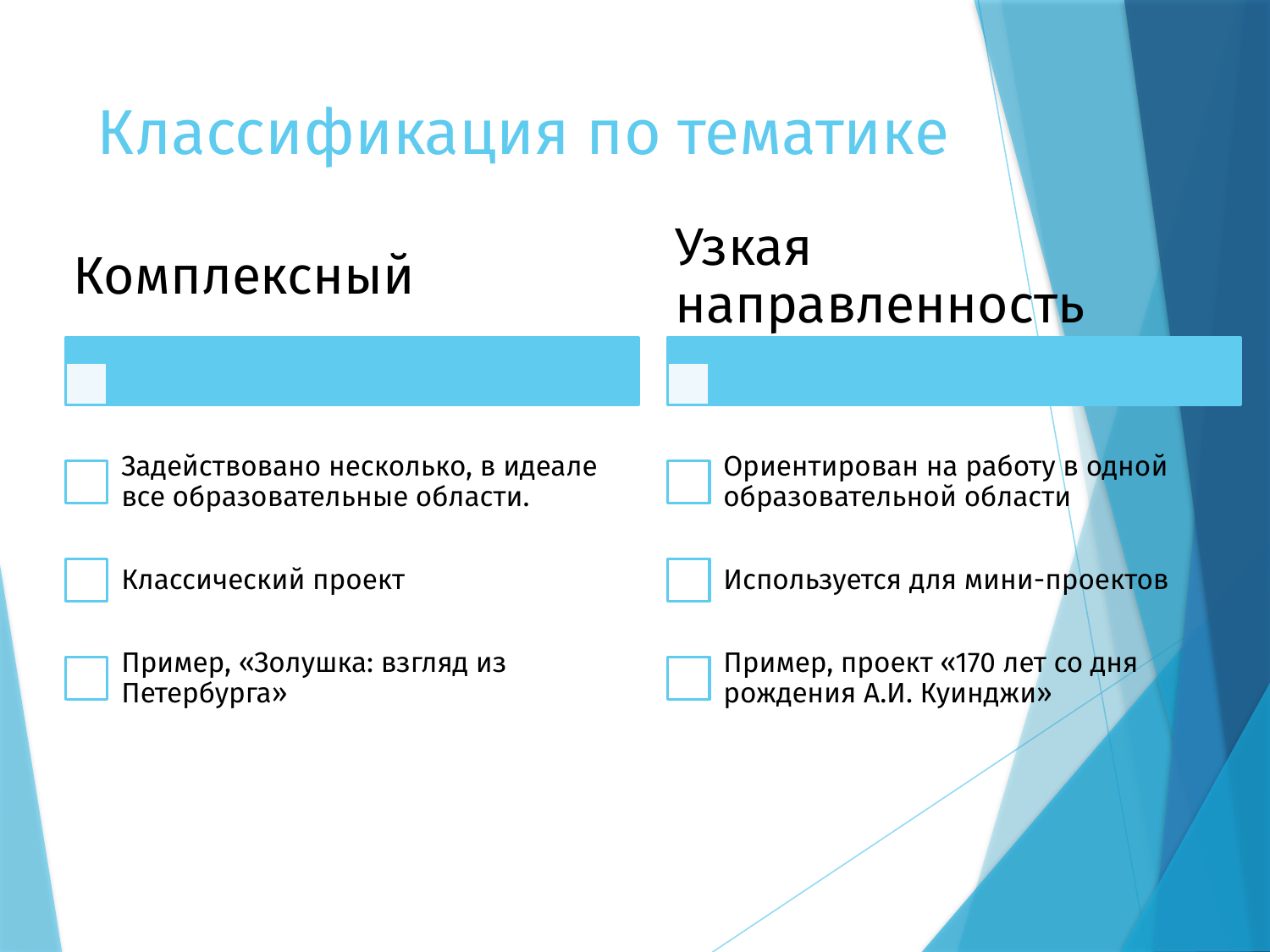

# Классификация по тематике
Комплексный
Задействовано несколько, в идеале все образовательные области.
Классический проект
Пример, «Золушка: взгляд из Петербурга»
Узкая направленность
Ориентирован на работу в одной образовательной области
Используется для мини-проектов
Пример, проект «170 лет со дня рождения А.И. Куинджи»